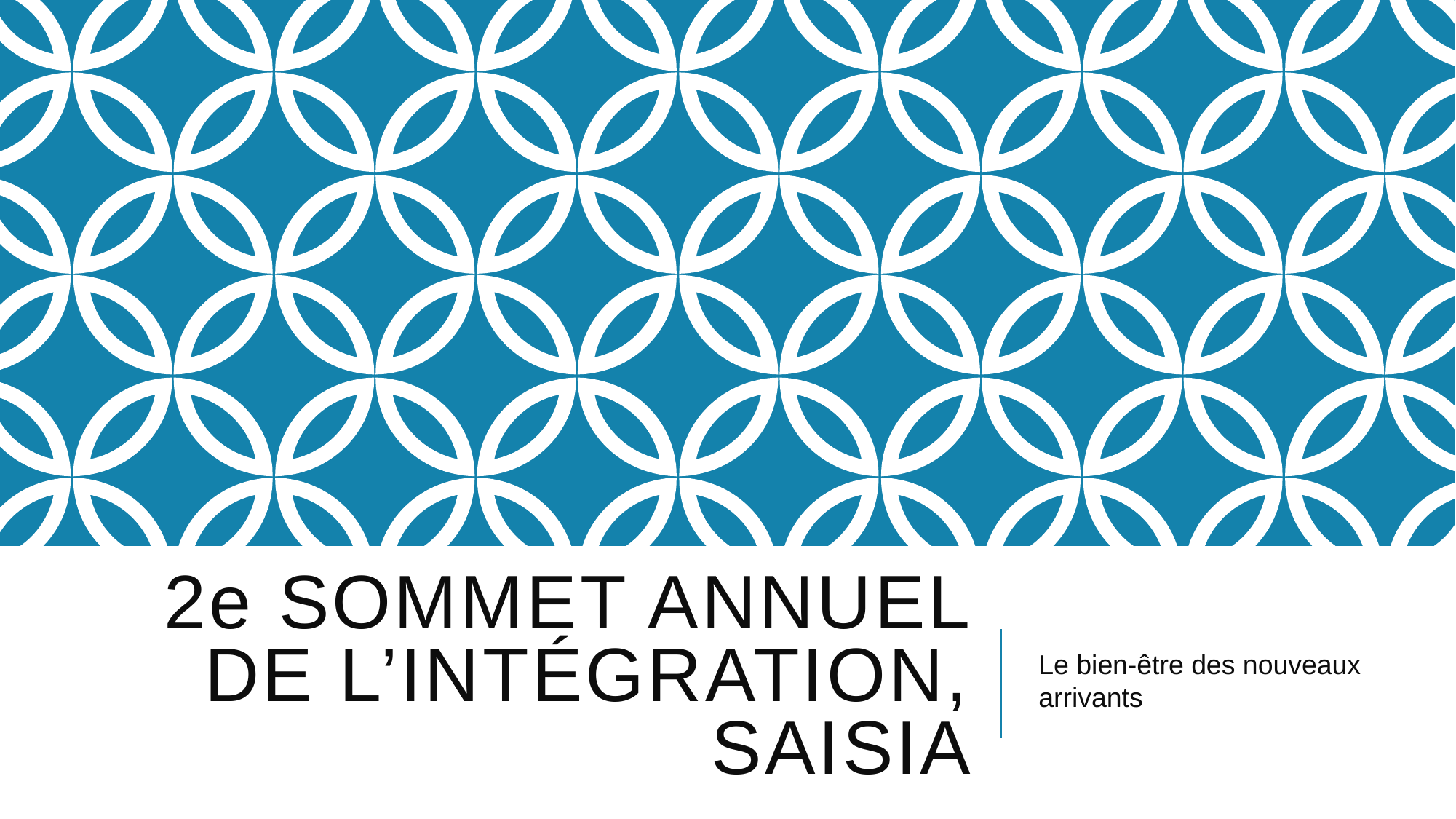

# 2e Sommet annuel de l’intégration, SAISIA
Le bien-être des nouveaux arrivants